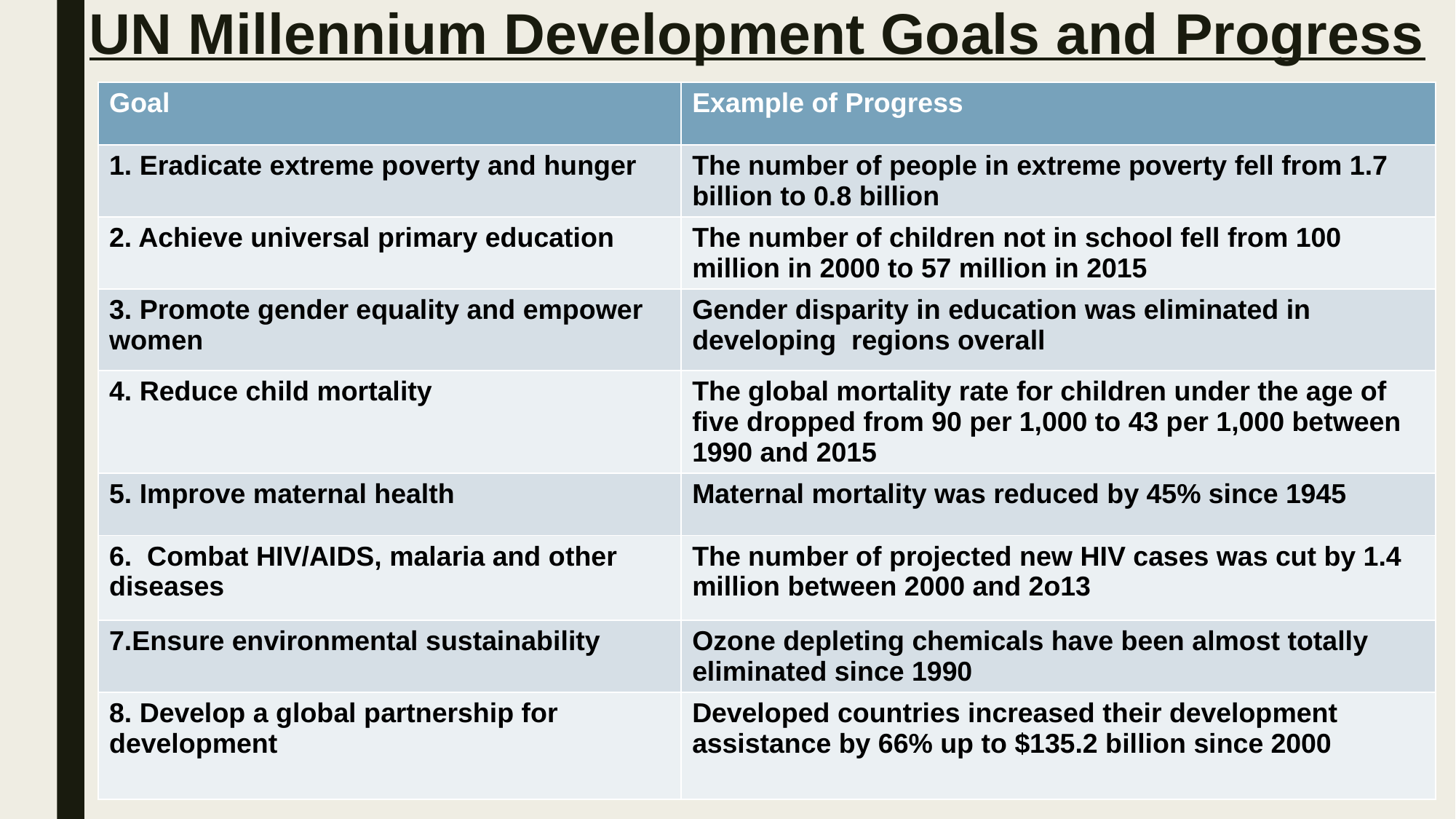

# UN Millennium Development Goals and Progress
| Goal | Example of Progress |
| --- | --- |
| 1. Eradicate extreme poverty and hunger | The number of people in extreme poverty fell from 1.7 billion to 0.8 billion |
| 2. Achieve universal primary education | The number of children not in school fell from 100 million in 2000 to 57 million in 2015 |
| 3. Promote gender equality and empower women | Gender disparity in education was eliminated in developing regions overall |
| 4. Reduce child mortality | The global mortality rate for children under the age of five dropped from 90 per 1,000 to 43 per 1,000 between 1990 and 2015 |
| 5. Improve maternal health | Maternal mortality was reduced by 45% since 1945 |
| 6. Combat HIV/AIDS, malaria and other diseases | The number of projected new HIV cases was cut by 1.4 million between 2000 and 2o13 |
| 7.Ensure environmental sustainability | Ozone depleting chemicals have been almost totally eliminated since 1990 |
| 8. Develop a global partnership for development | Developed countries increased their development assistance by 66% up to $135.2 billion since 2000 |